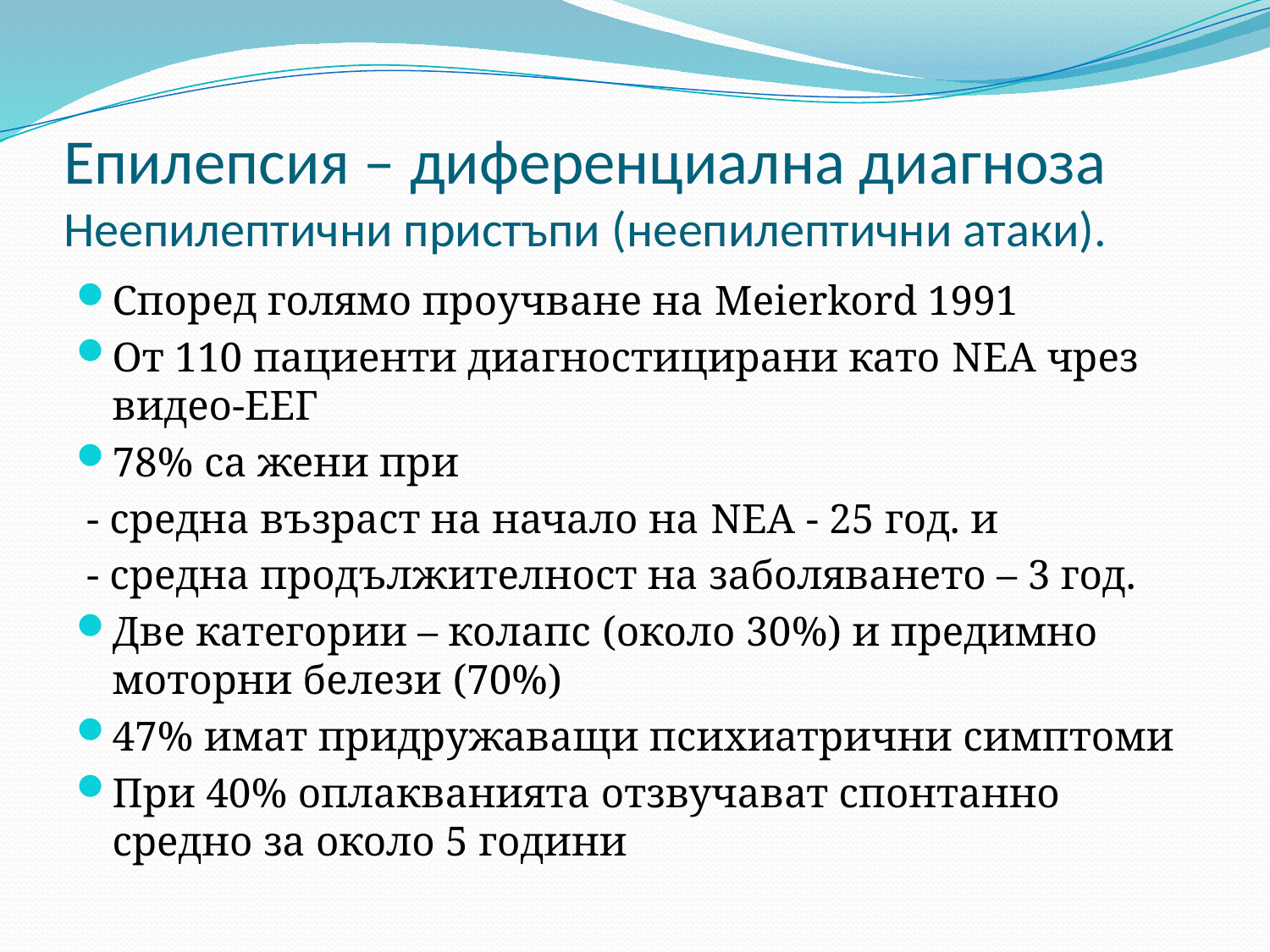

# Епилепсия – диференциална диагноза Неепилептични пристъпи (неепилептични атаки).
Според голямо проучване на Meierkord 1991
От 110 пациенти диагностицирани като NEA чрез видео-ЕЕГ
78% са жени при
 - средна възраст на начало на NEA - 25 год. и
 - средна продължителност на заболяването – 3 год.
Две категории – колапс (около 30%) и предимно моторни белези (70%)
47% имат придружаващи психиатрични симптоми
При 40% оплакванията отзвучават спонтанно средно за около 5 години